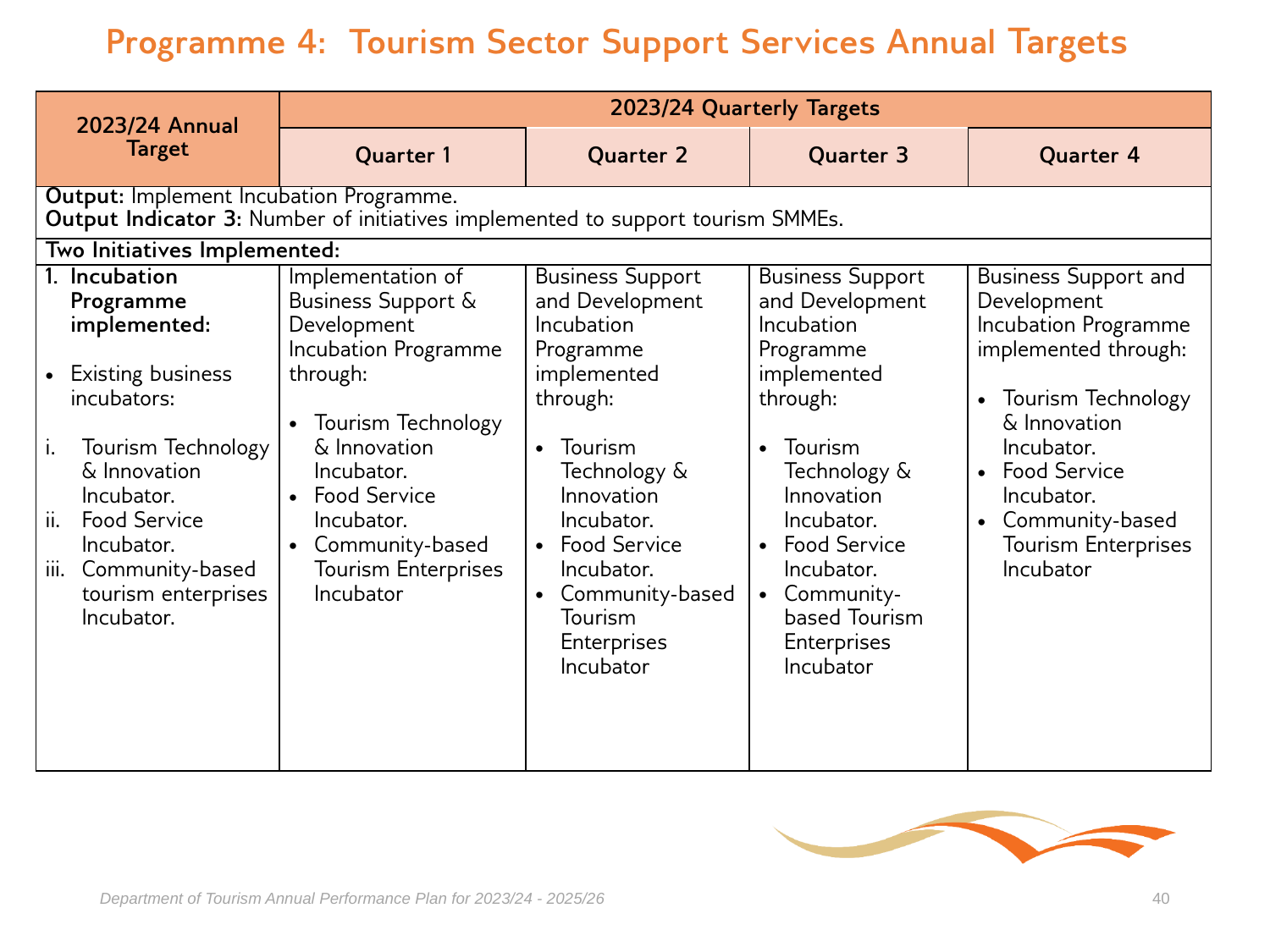

# Programme 4:  Tourism Sector Support Services Annual Targets
| 2023/24 Annual Target | 2023/24 Quarterly Targets |  |  |  |
| --- | --- | --- | --- | --- |
|  | Quarter 1 | Quarter 2 | Quarter 3 | Quarter 4 |
| Output: Implement Incubation Programme. Output Indicator 3: Number of initiatives implemented to support tourism SMMEs. |  |  |  |  |
| Two Initiatives Implemented: |  |  |  |  |
| Incubation Programme implemented: Existing business incubators: Tourism Technology & Innovation Incubator. Food Service Incubator. Community-based tourism enterprises Incubator. | Implementation of Business Support & Development Incubation Programme through: Tourism Technology & Innovation Incubator. Food Service Incubator. Community-based Tourism Enterprises Incubator | Business Support and Development Incubation Programme implemented through: Tourism Technology & Innovation Incubator. Food Service Incubator. Community-based Tourism Enterprises Incubator | Business Support and Development Incubation Programme implemented through: Tourism Technology & Innovation Incubator. Food Service Incubator. Community-based Tourism Enterprises Incubator | Business Support and Development Incubation Programme implemented through: Tourism Technology & Innovation Incubator. Food Service Incubator. Community-based Tourism Enterprises Incubator |
Department of Tourism Annual Performance Plan for 2023/24 - 2025/26
40